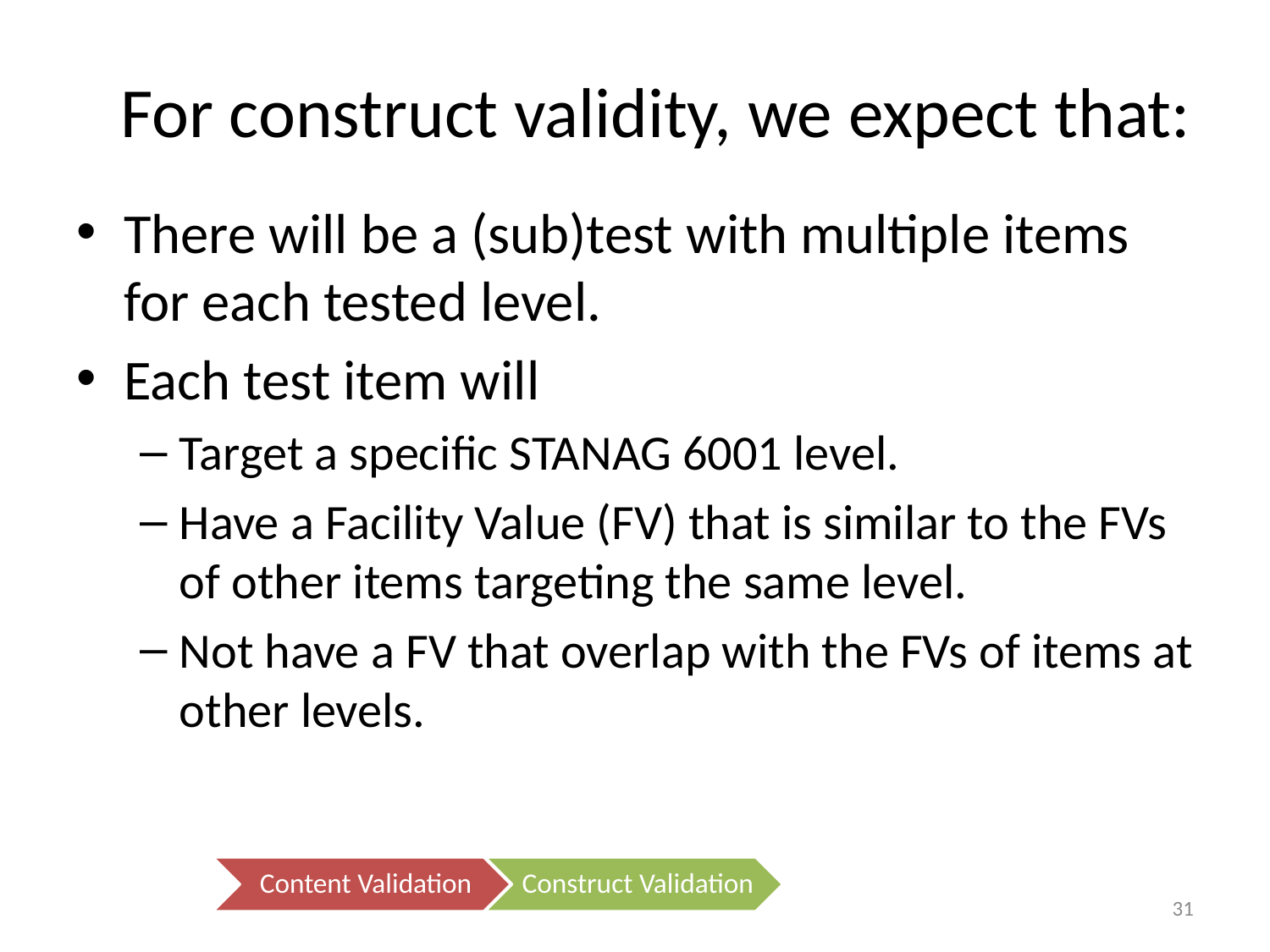

# For construct validity, we expect that:
There will be a (sub)test with multiple items for each tested level.
Each test item will
Target a specific STANAG 6001 level.
Have a Facility Value (FV) that is similar to the FVs of other items targeting the same level.
Not have a FV that overlap with the FVs of items at other levels.
Content Validation
Construct Validation

31